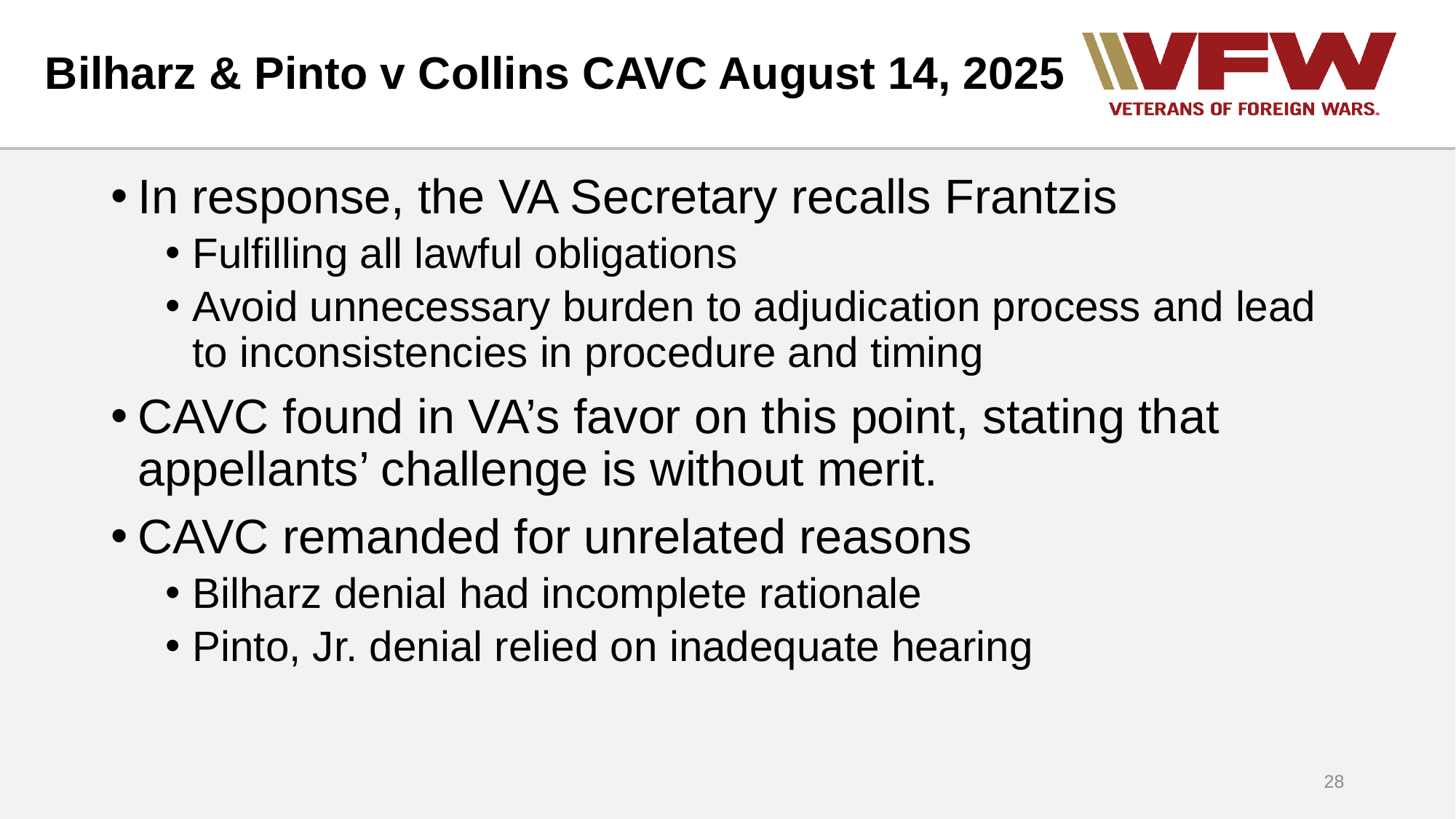

# Bilharz & Pinto v Collins CAVC August 14, 2025
In response, the VA Secretary recalls Frantzis
Fulfilling all lawful obligations
Avoid unnecessary burden to adjudication process and lead to inconsistencies in procedure and timing
CAVC found in VA’s favor on this point, stating that appellants’ challenge is without merit.
CAVC remanded for unrelated reasons
Bilharz denial had incomplete rationale
Pinto, Jr. denial relied on inadequate hearing
28